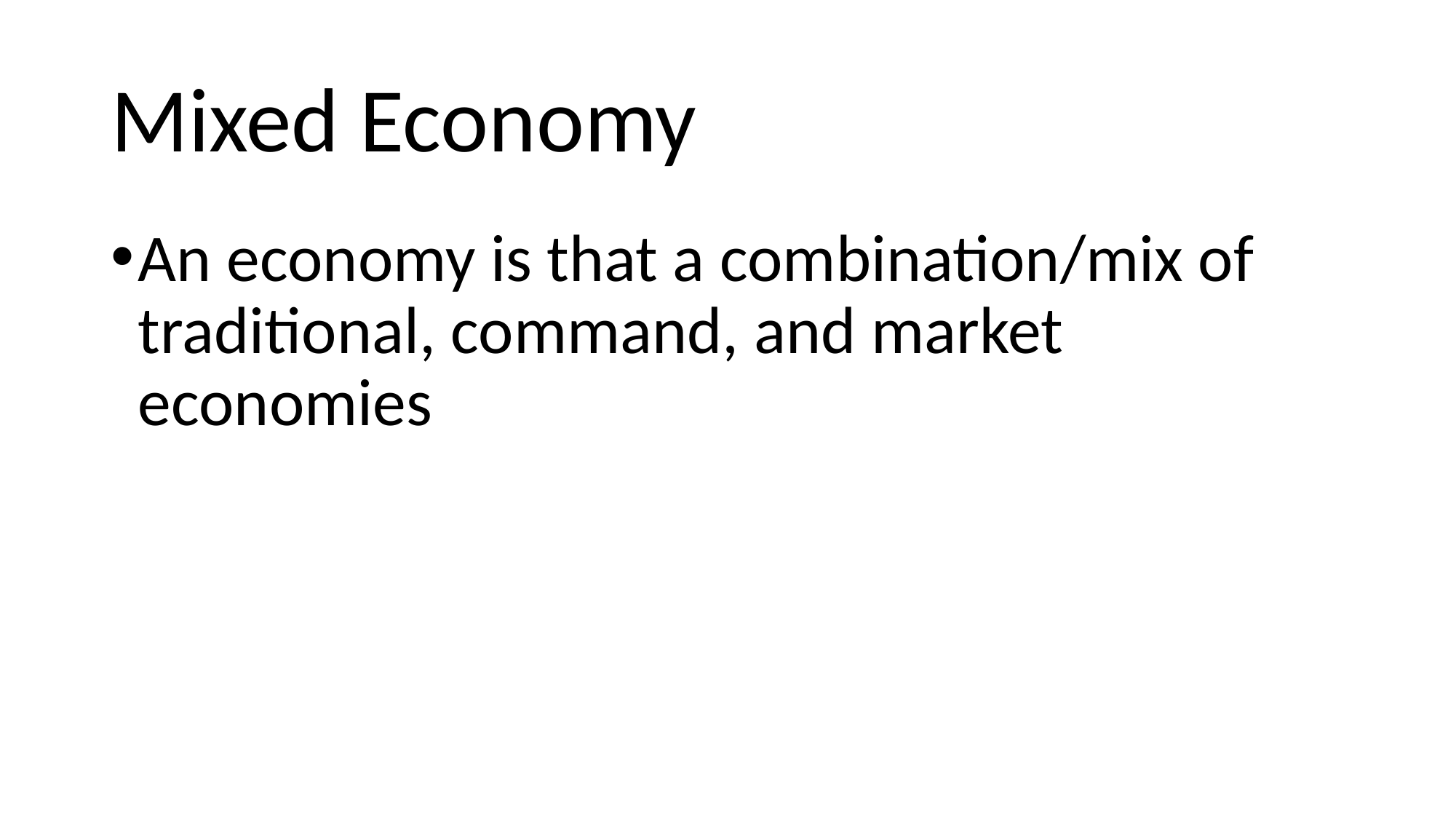

# Mixed Economy
An economy is that a combination/mix of traditional, command, and market economies